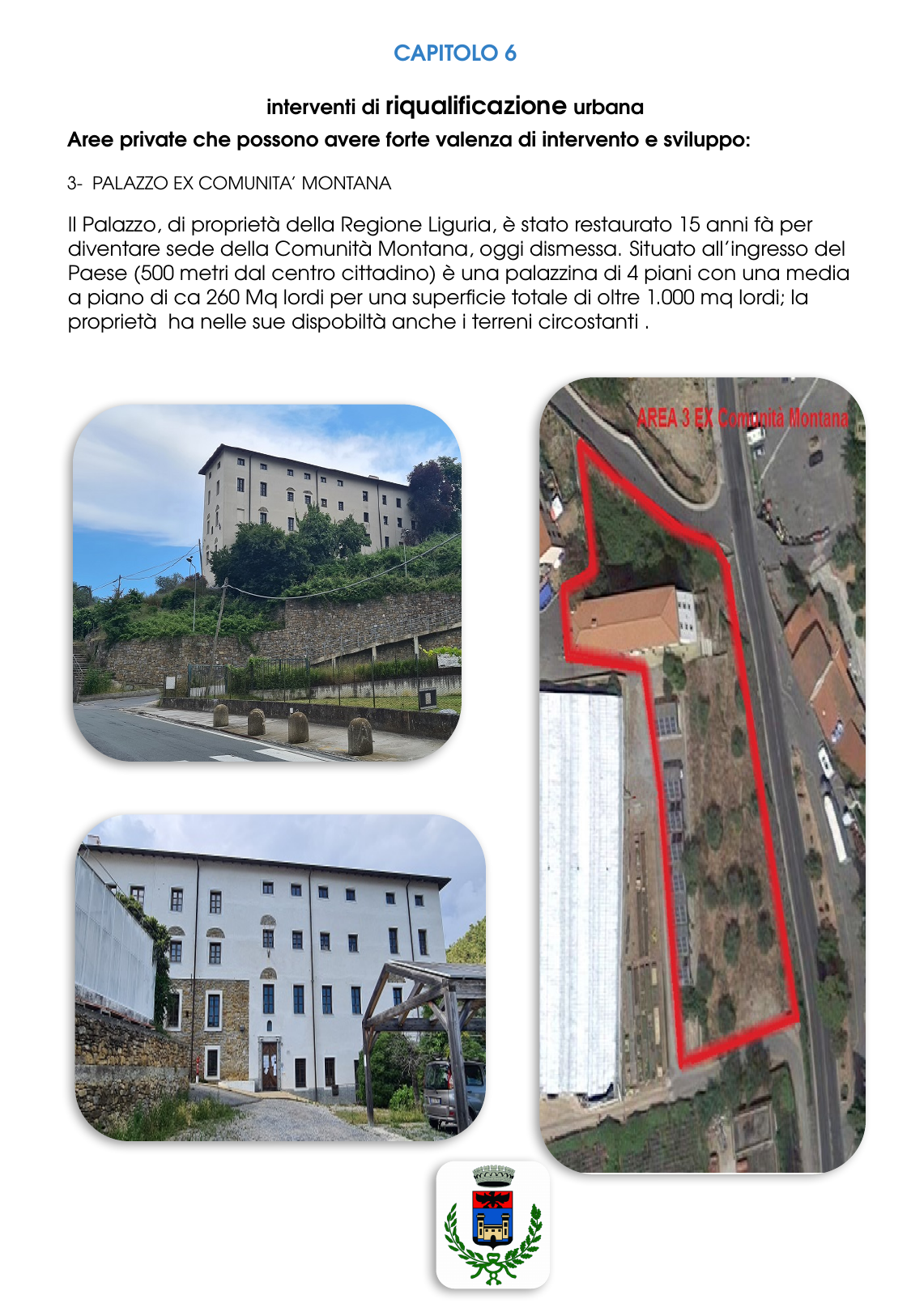

CAPITOLO 6
interventi di riqualificazione urbana
Aree private che possono avere forte valenza di intervento e sviluppo:

3-  PALAZZO EX COMUNITA’ MONTANA

Il Palazzo, di proprietà della Regione Liguria, è stato restaurato 15 anni fà per diventare sede della Comunità Montana, oggi dismessa. Situato all’ingresso del Paese (500 metri dal centro cittadino) è una palazzina di 4 piani con una media a piano di ca 260 Mq lordi per una superficie totale di oltre 1.000 mq lordi; la proprietà  ha nelle sue dispobiltà anche i terreni circostanti .